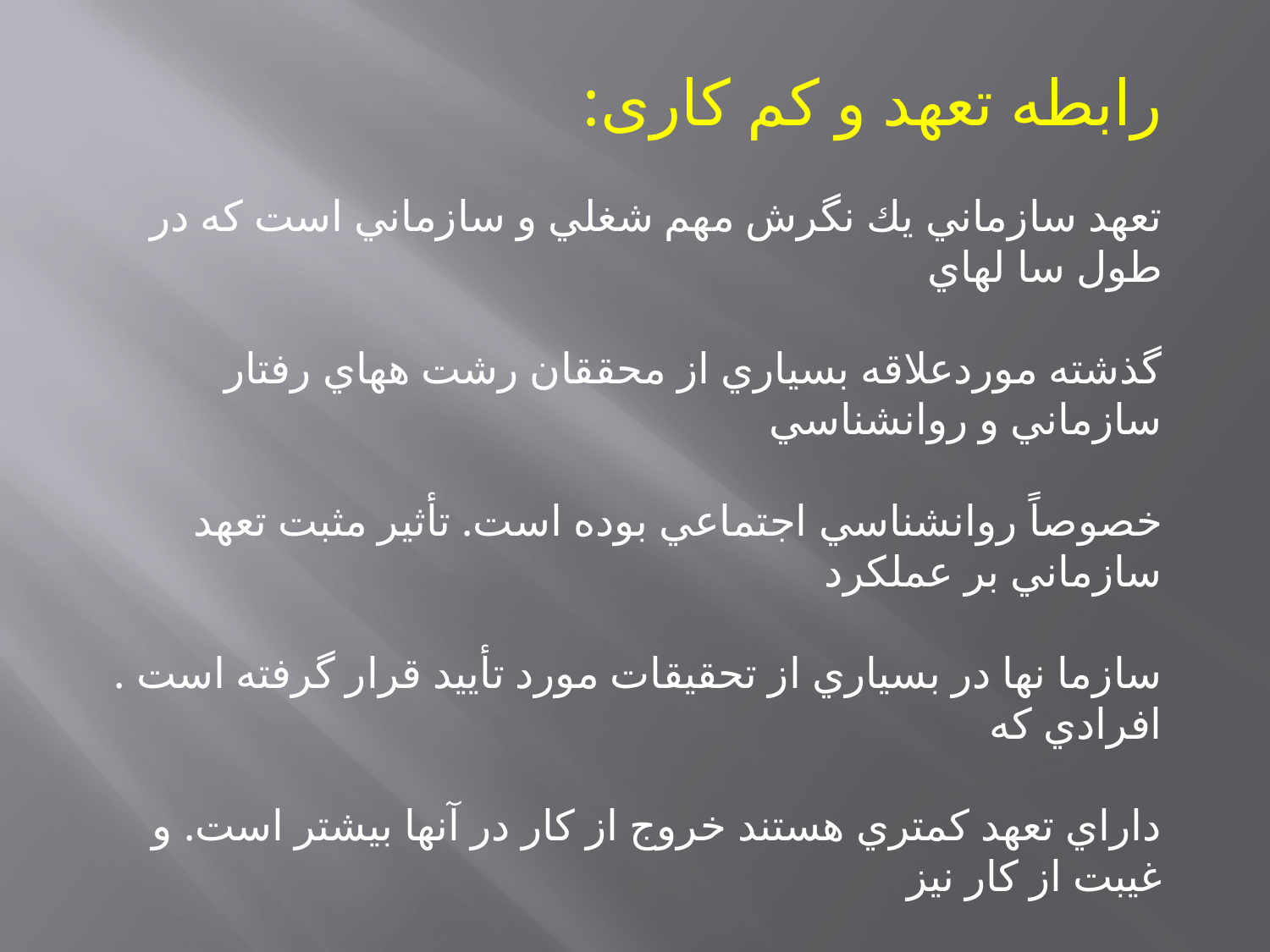

رابطه تعهد و کم کاری:

تعهد سازماني يك نگرش مهم شغلي و سازماني است كه در طول سا لهاي

گذشته موردعلاقه بسياري از محققان رشت ههاي رفتار سازماني و روانشناسي

خصوصاً روانشناسي اجتماعي بوده است. تأثير مثبت تعهد سازماني بر عملكرد

سازما نها در بسياري از تحقيقات مورد تأييد قرار گرفته است . افرادي كه

داراي تعهد كمتري هستند خروج از كار در آنها بيشتر است. و غيبت از كار نيز

در آنها بيشتر است.